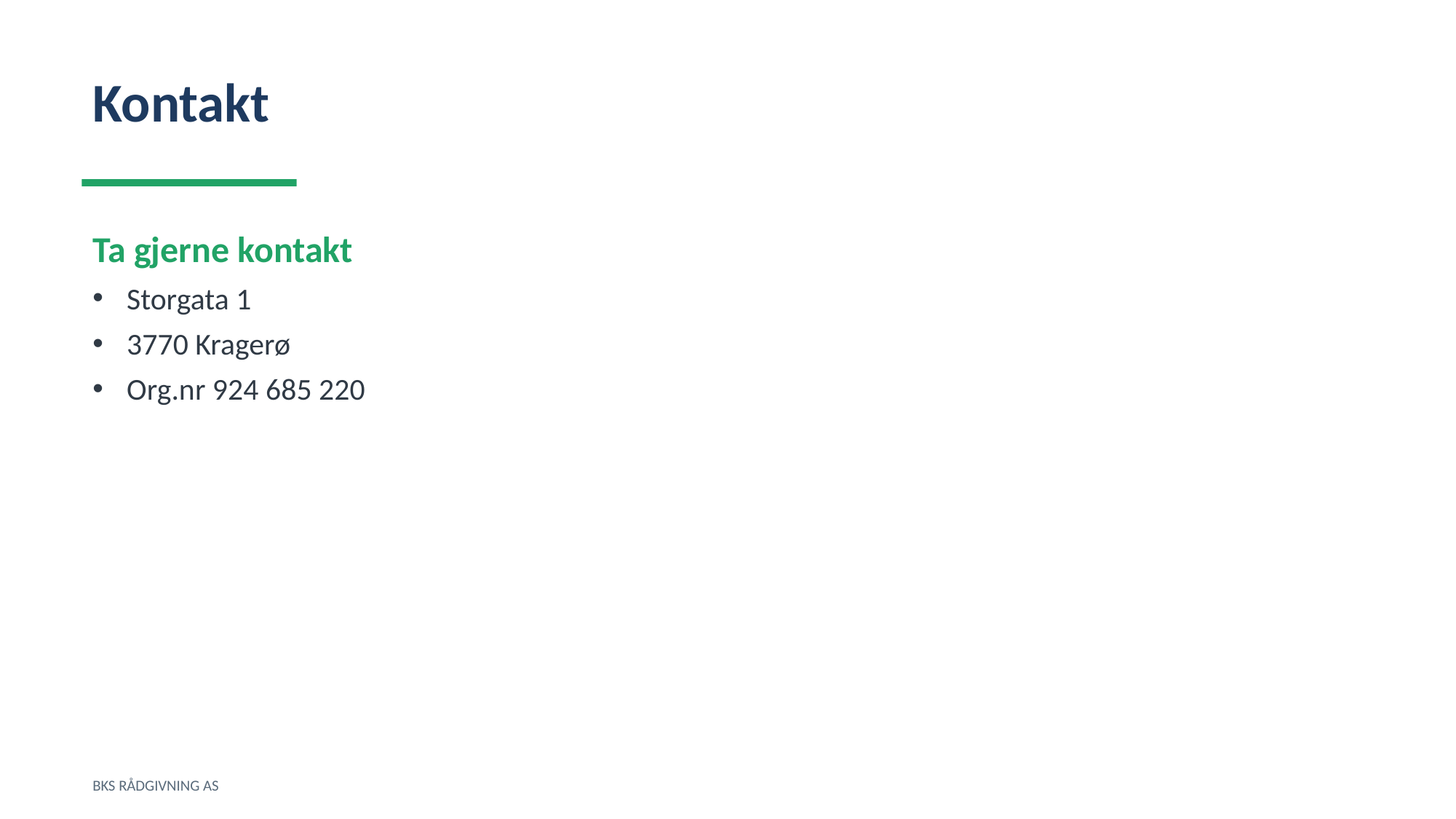

Kontakt

Ta gjerne kontakt
Storgata 1
3770 Kragerø
Org.nr 924 685 220
BKS RÅDGIVNING AS